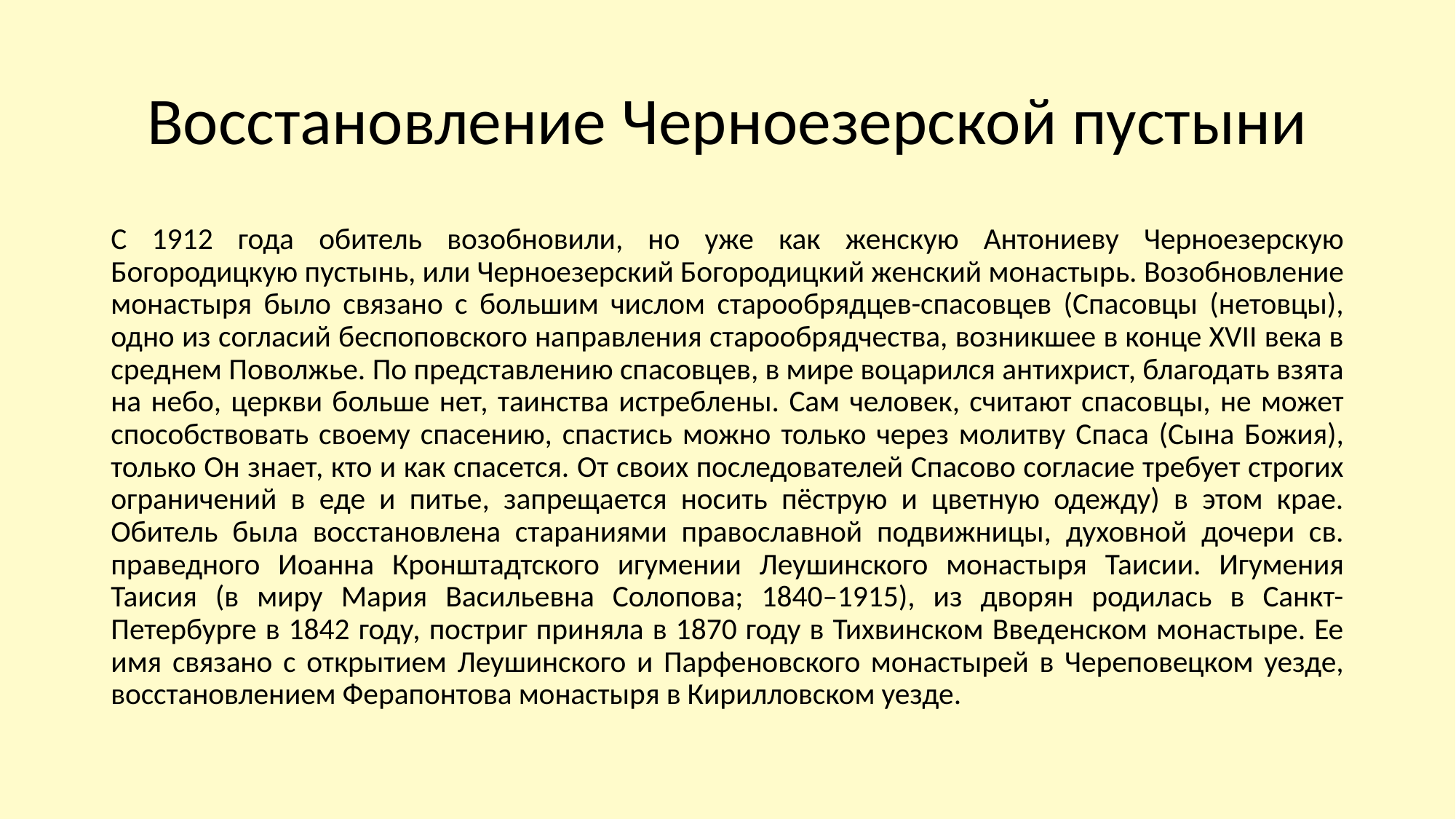

# Восстановление Черноезерской пустыни
С 1912 года обитель возобновили, но уже как женскую Антониеву Черноезерскую Богородицкую пустынь, или Черноезерский Богородицкий женский монастырь. Возобновление монастыря было связано с большим числом старообрядцев-спасовцев (Спасовцы (нетовцы), одно из согласий беспоповского направления старообрядчества, возникшее в конце XVII века в среднем Поволжье. По представлению спасовцев, в мире воцарился антихрист, благодать взята на небо, церкви больше нет, таинства истреблены. Сам человек, считают спасовцы, не может способствовать своему спасению, спастись можно только через молитву Спаса (Сына Божия), только Он знает, кто и как спасется. От своих последователей Спасово согласие требует строгих ограничений в еде и питье, запрещается носить пёструю и цветную одежду) в этом крае. Обитель была восстановлена стараниями православной подвижницы, духовной дочери св. праведного Иоанна Кронштадтского игумении Леушинского монастыря Таисии. Игумения Таисия (в миру Мария Васильевна Солопова; 1840–1915), из дворян родилась в Санкт-Петербурге в 1842 году, постриг приняла в 1870 году в Тихвинском Введенском монастыре. Ее имя связано с открытием Леушинского и Парфеновского монастырей в Череповецком уезде, восстановлением Ферапонтова монастыря в Кирилловском уезде.